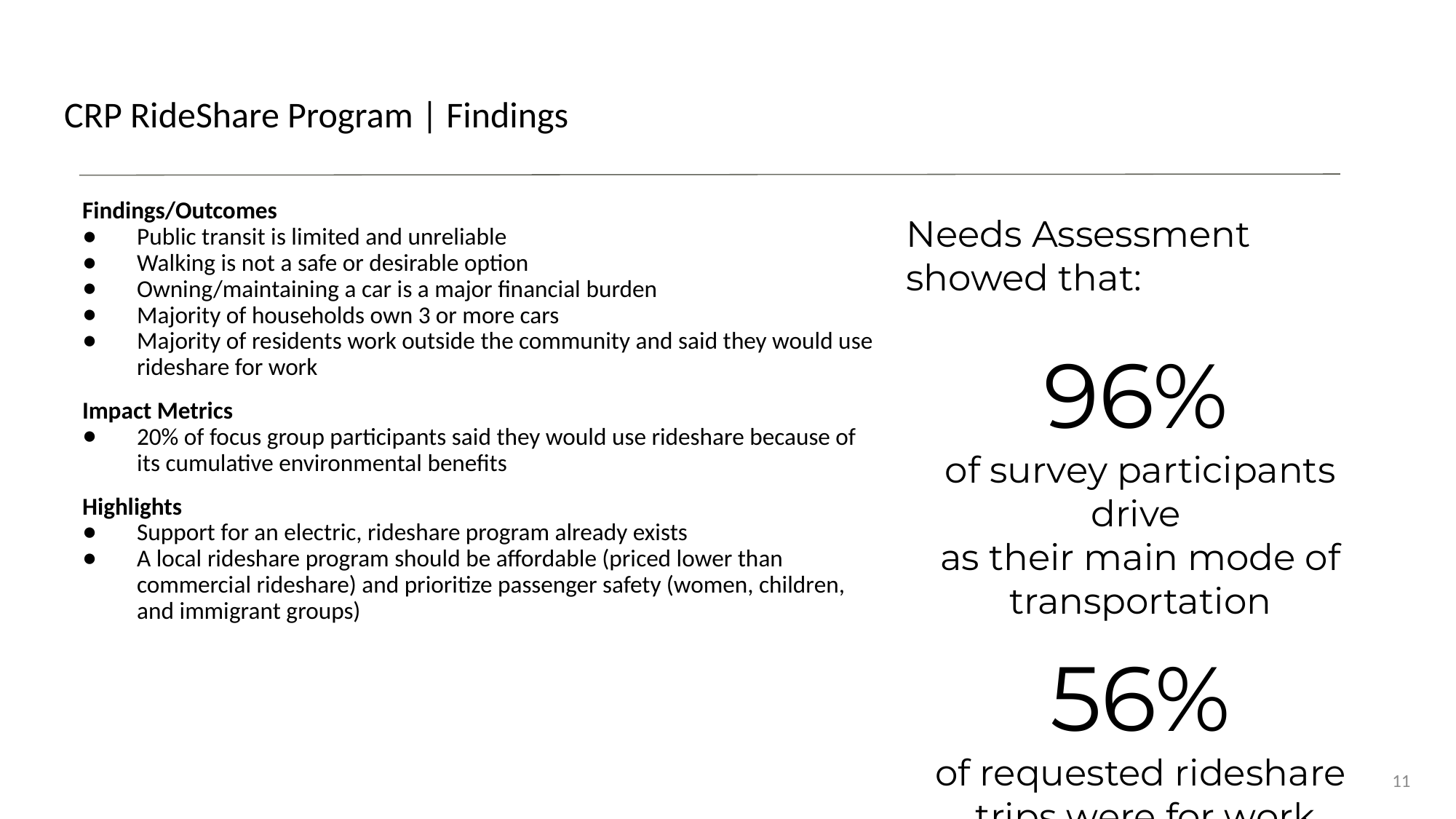

Community Resource Project, Inc.
# CRP RideShare Program | Findings

Findings/Outcomes
Public transit is limited and unreliable
Walking is not a safe or desirable option
Owning/maintaining a car is a major financial burden
Majority of households own 3 or more cars
Majority of residents work outside the community and said they would use rideshare for work

Impact Metrics
20% of focus group participants said they would use rideshare because of its cumulative environmental benefits

Highlights
Support for an electric, rideshare program already exists
A local rideshare program should be affordable (priced lower than commercial rideshare) and prioritize passenger safety (women, children, and immigrant groups)
Needs Assessment showed that:

96%
of survey participants drive
as their main mode of transportation

56%
of requested rideshare
 trips were for work
11